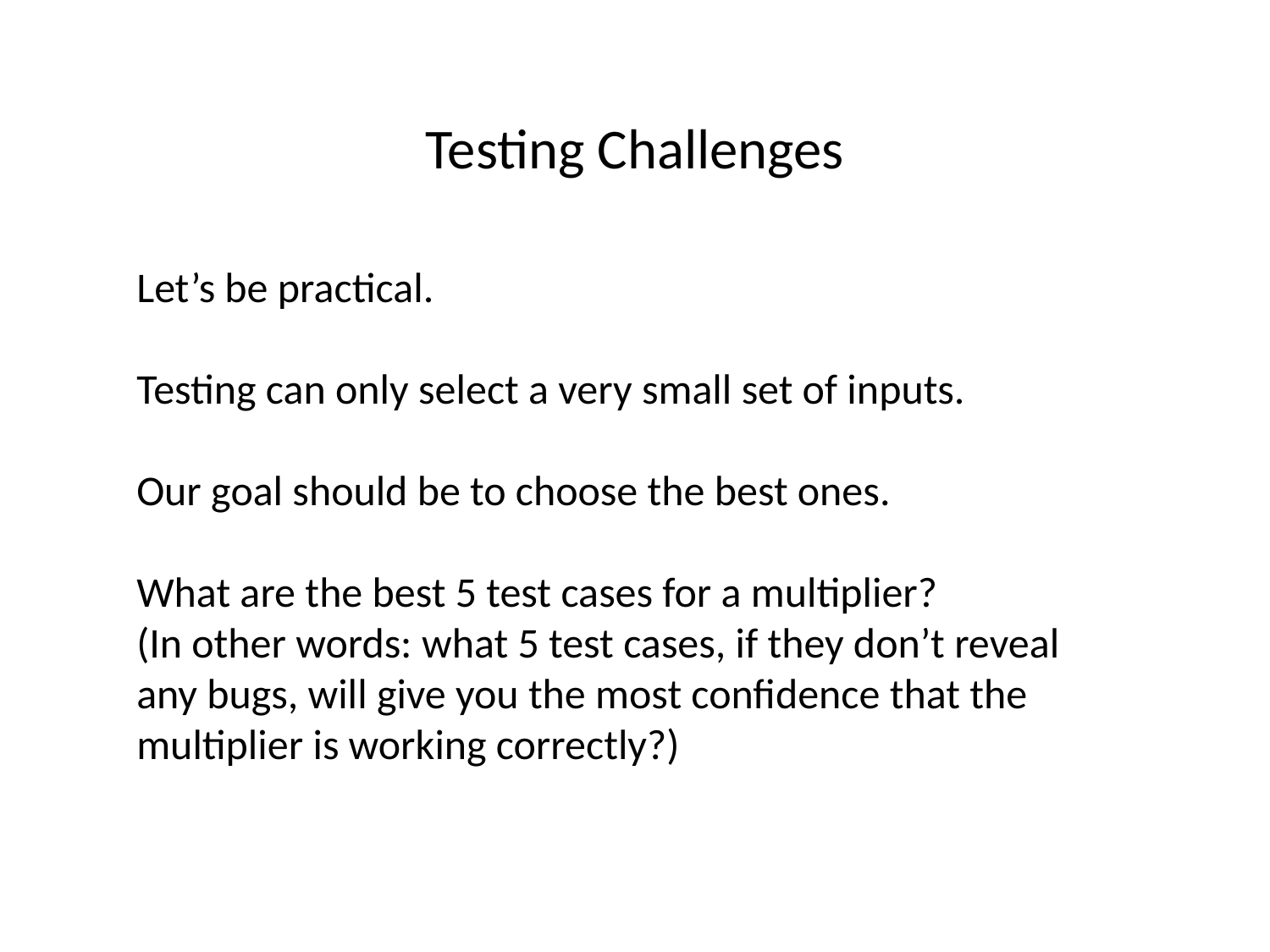

Testing Challenges
Let’s be practical.

Testing can only select a very small set of inputs.

Our goal should be to choose the best ones.

What are the best 5 test cases for a multiplier?
(In other words: what 5 test cases, if they don’t reveal any bugs, will give you the most confidence that the multiplier is working correctly?)